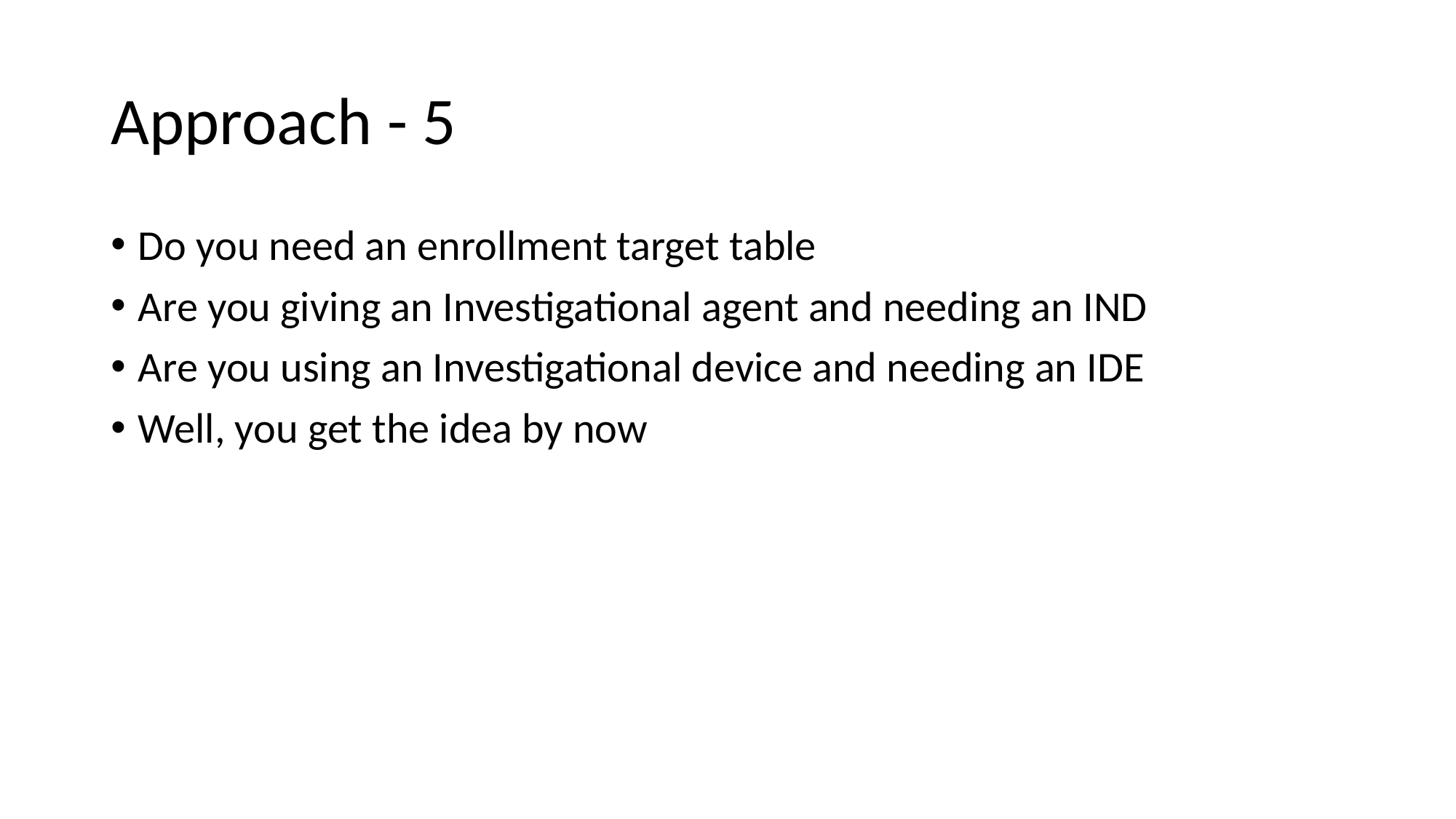

# Approach - 5
Do you need an enrollment target table
Are you giving an Investigational agent and needing an IND
Are you using an Investigational device and needing an IDE
Well, you get the idea by now